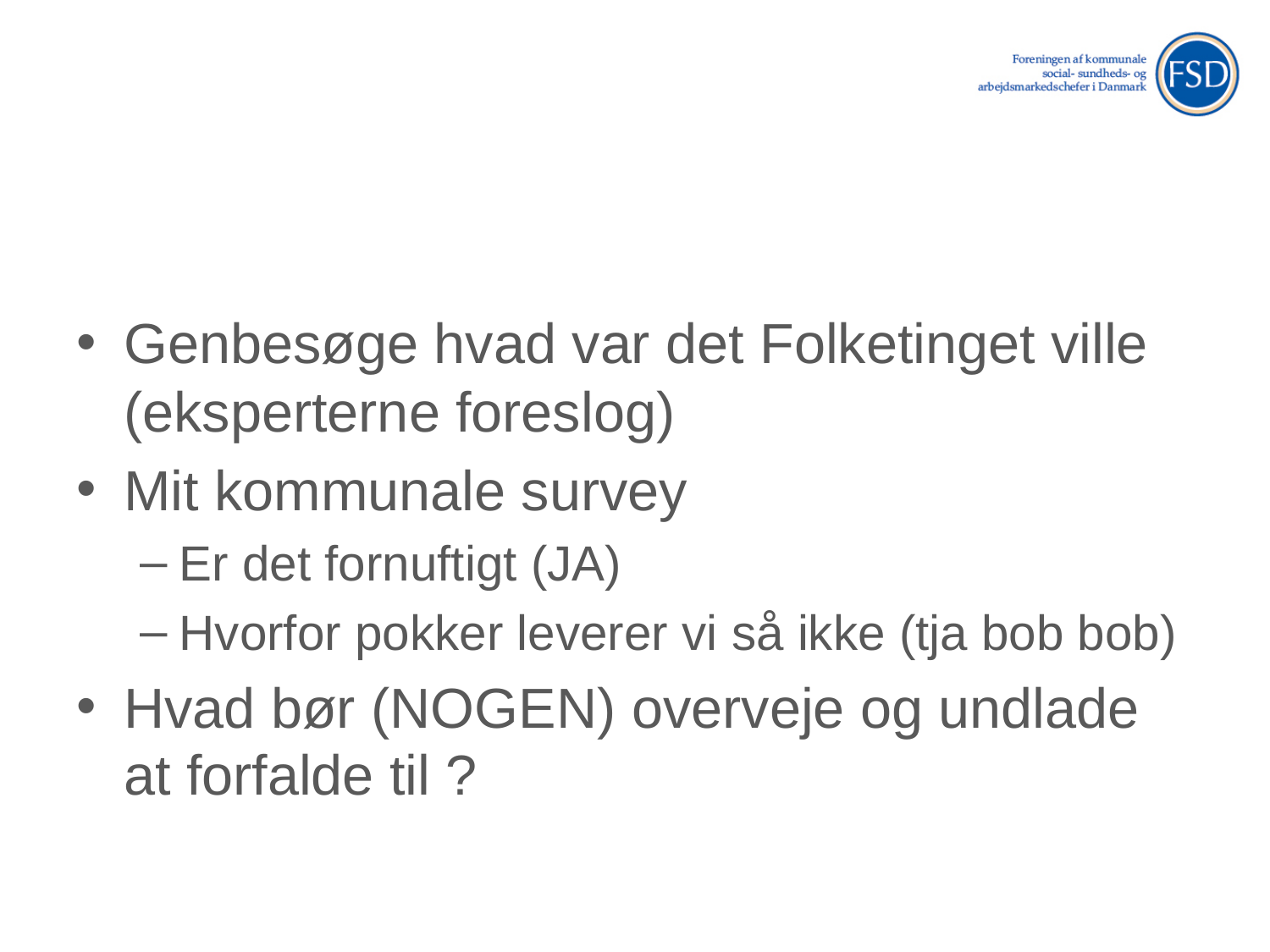

#

Genbesøge hvad var det Folketinget ville (eksperterne foreslog)
Mit kommunale survey
Er det fornuftigt (JA)
Hvorfor pokker leverer vi så ikke (tja bob bob)
Hvad bør (NOGEN) overveje og undlade at forfalde til ?